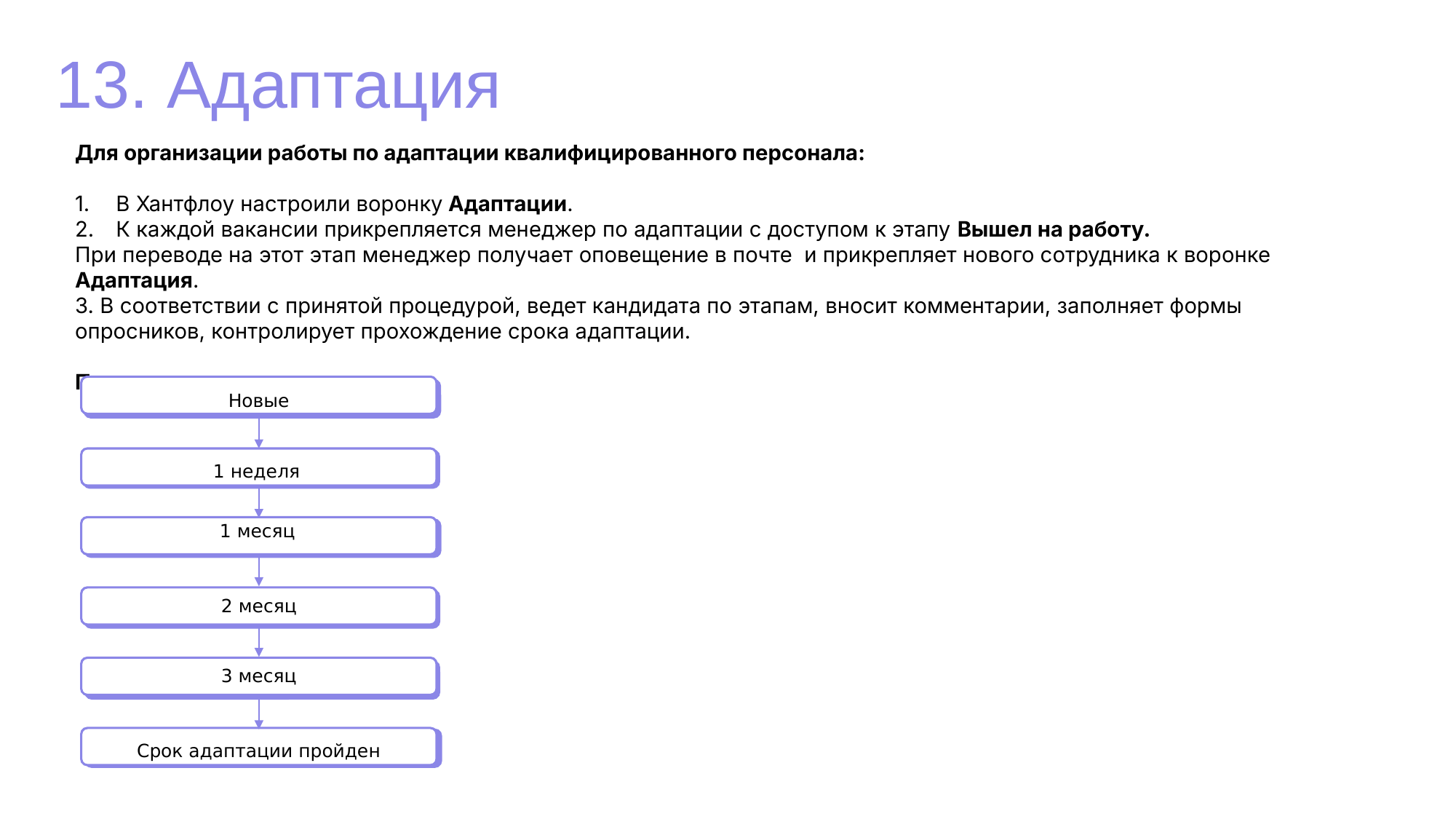

13. Адаптация
Для организации работы по адаптации квалифицированного персонала:

В Хантфлоу настроили воронку Адаптации.
К каждой вакансии прикрепляется менеджер по адаптации с доступом к этапу Вышел на работу.
При переводе на этот этап менеджер получает оповещение в почте  и прикрепляет нового сотрудника к воронке Адаптация.
3. В соответствии с принятой процедурой, ведет кандидата по этапам, вносит комментарии, заполняет формы опросников, контролирует прохождение срока адаптации.

Пример воронки

Новые

1 неделя
1 месяц

2 месяц

3 месяц

Срок адаптации пройден